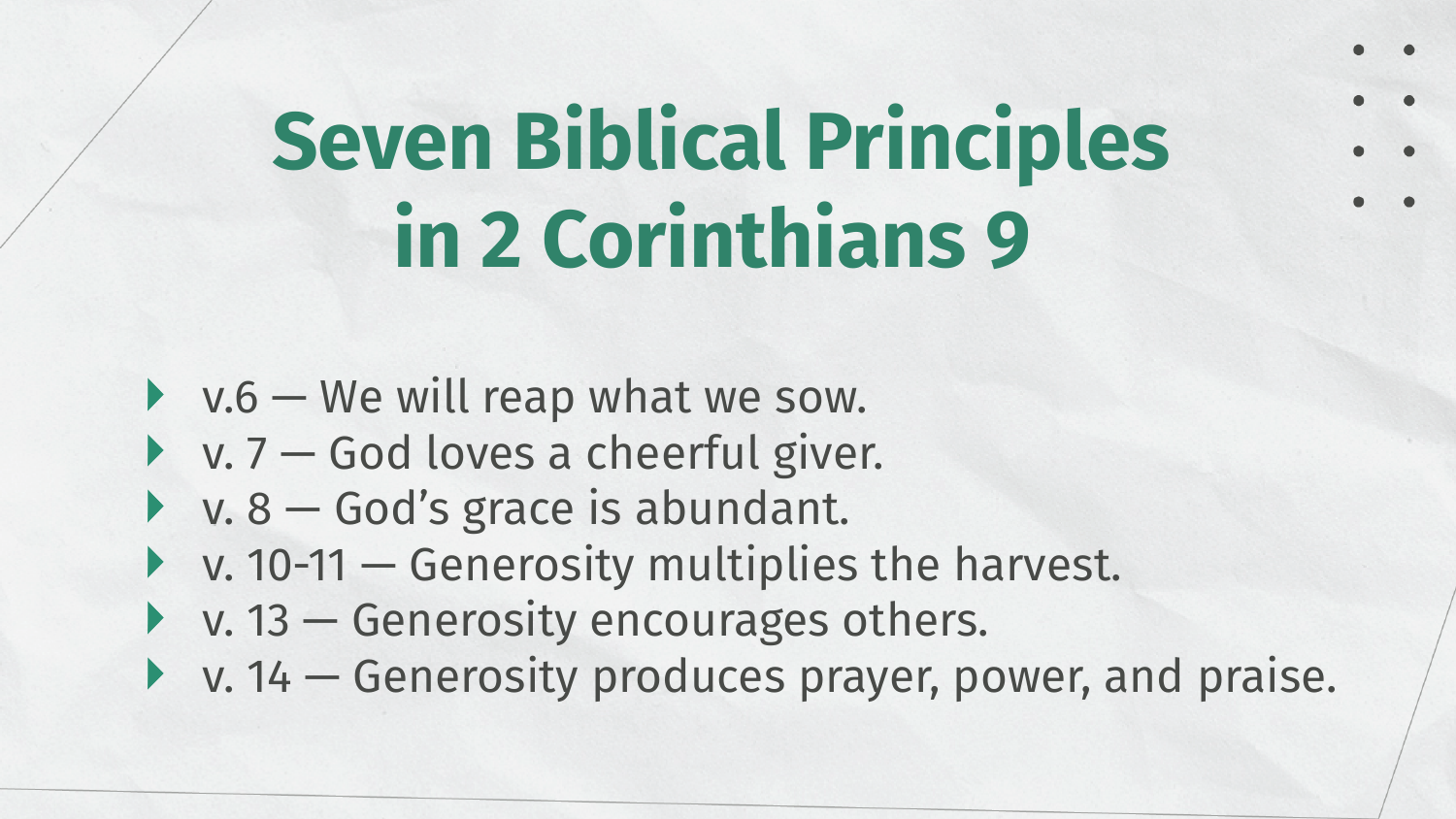

Seven Biblical Principles in 2 Corinthians 9
v.6 — We will reap what we sow.
v. 7 — God loves a cheerful giver.
v. 8 — God’s grace is abundant.
v. 10-11 — Generosity multiplies the harvest.
v. 13 — Generosity encourages others.
v. 14 — Generosity produces prayer, power, and praise.